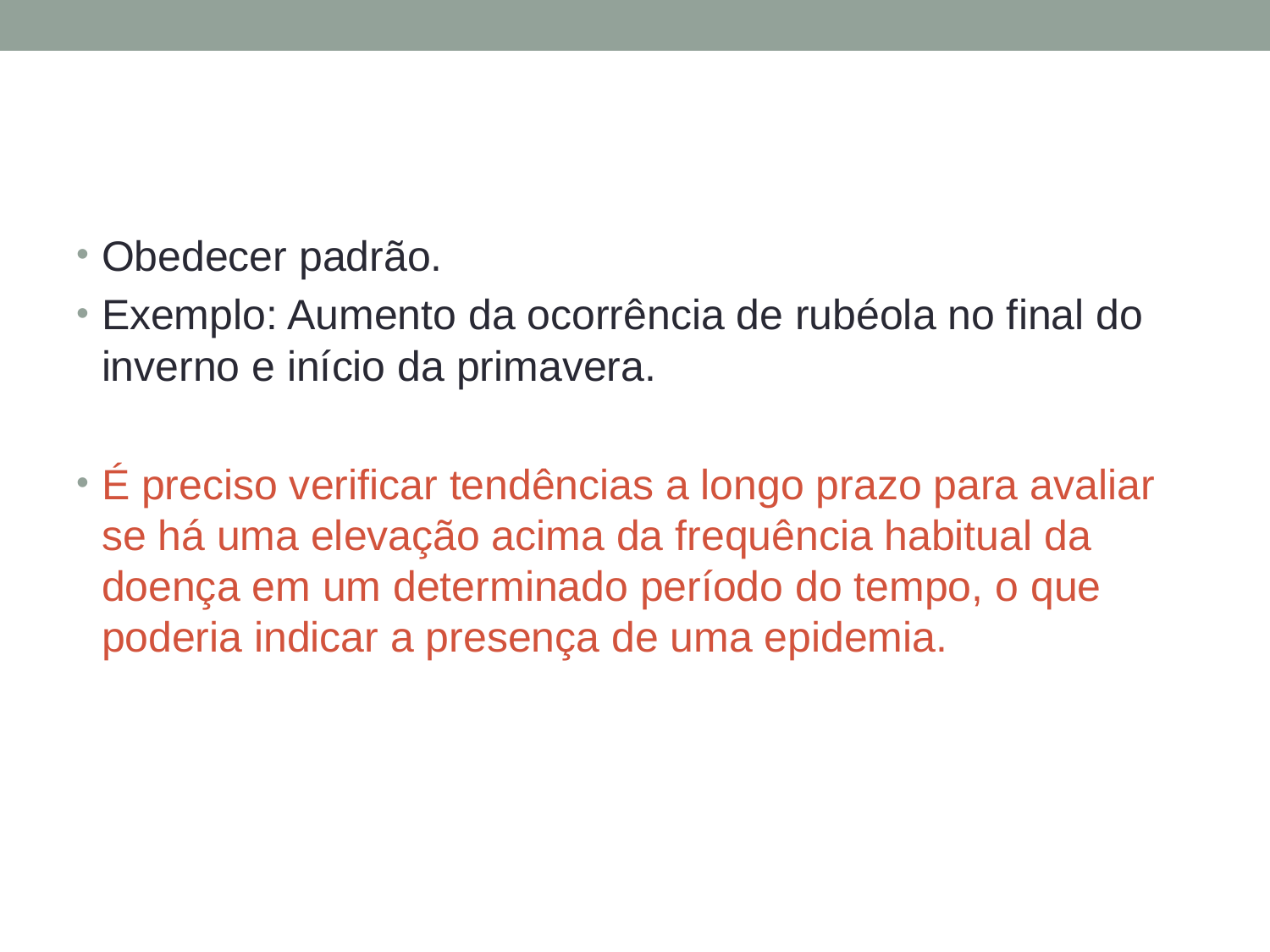

#
Obedecer padrão.
Exemplo: Aumento da ocorrência de rubéola no final do inverno e início da primavera.

É preciso verificar tendências a longo prazo para avaliar se há uma elevação acima da frequência habitual da doença em um determinado período do tempo, o que poderia indicar a presença de uma epidemia.